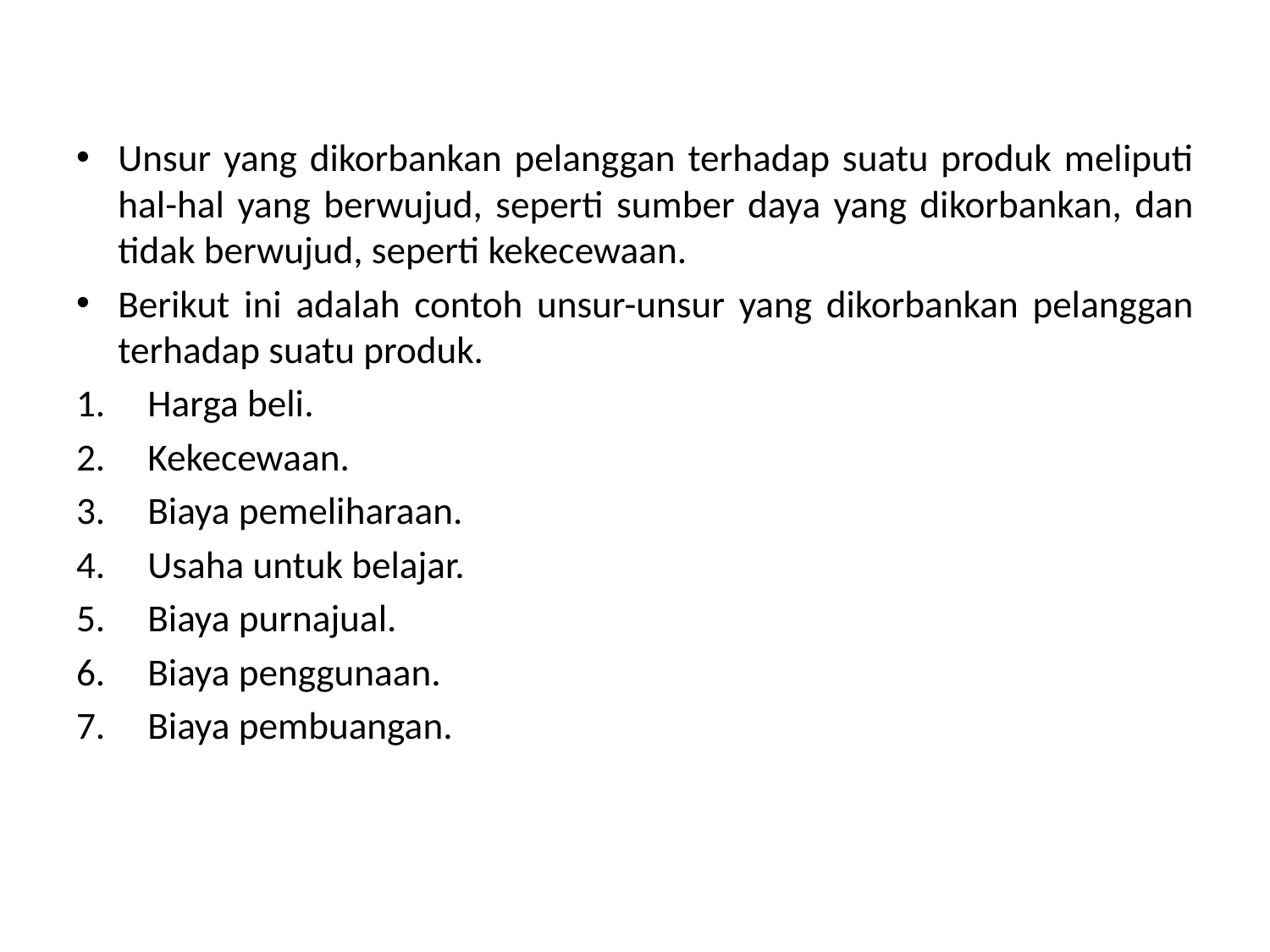

Unsur yang dikorbankan pelanggan terhadap suatu produk meliputi hal-hal yang berwujud, seperti sumber daya yang dikorbankan, dan tidak berwujud, seperti kekecewaan.
Berikut ini adalah contoh unsur-unsur yang dikorbankan pelanggan terhadap suatu produk.
 Harga beli.
 Kekecewaan.
 Biaya pemeliharaan.
 Usaha untuk belajar.
 Biaya purnajual.
 Biaya penggunaan.
 Biaya pembuangan.